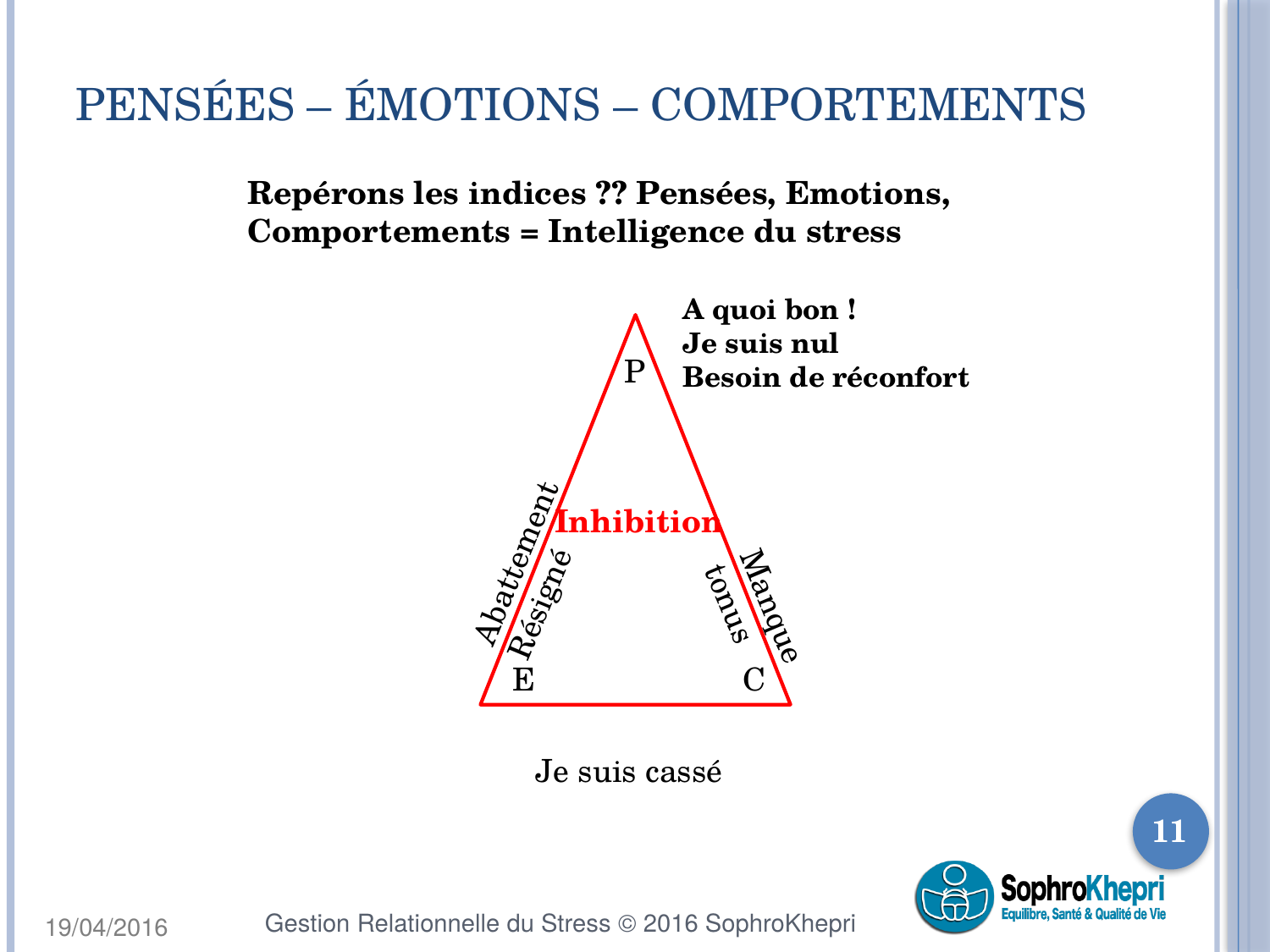

# pensées – émotions – comportements
Repérons les indices ?? Pensées, Emotions, Comportements = Intelligence du stress
A quoi bon !
Je suis nul
Besoin de réconfort

P
Inhibition
Abattement
Résigné
Manque
tonus
E
C
Je suis cassé